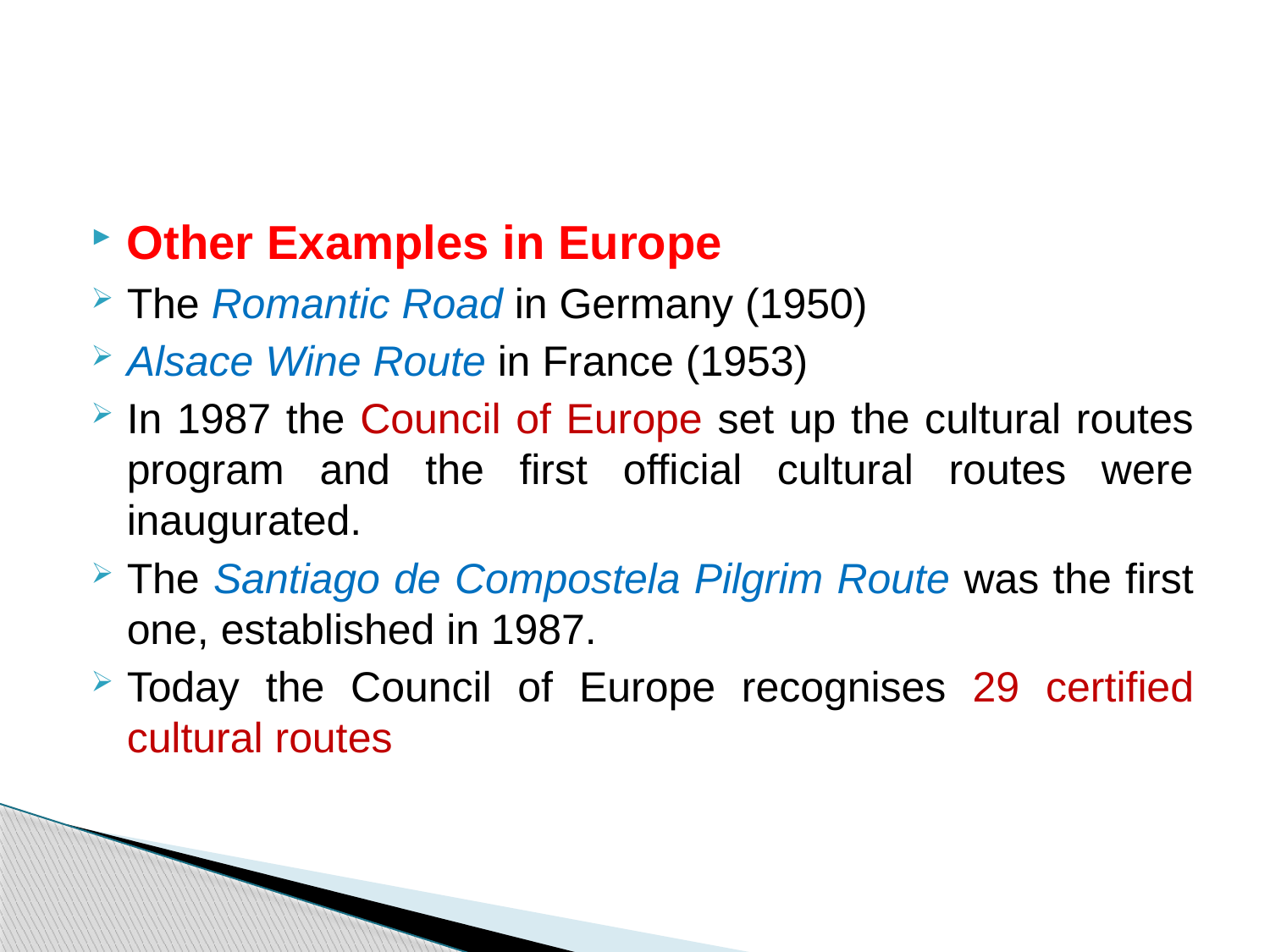

#
Other Examples in Europe
The Romantic Road in Germany (1950)
Alsace Wine Route in France (1953)
In 1987 the Council of Europe set up the cultural routes program and the first official cultural routes were inaugurated.
The Santiago de Compostela Pilgrim Route was the first one, established in 1987.
Today the Council of Europe recognises 29 certified cultural routes